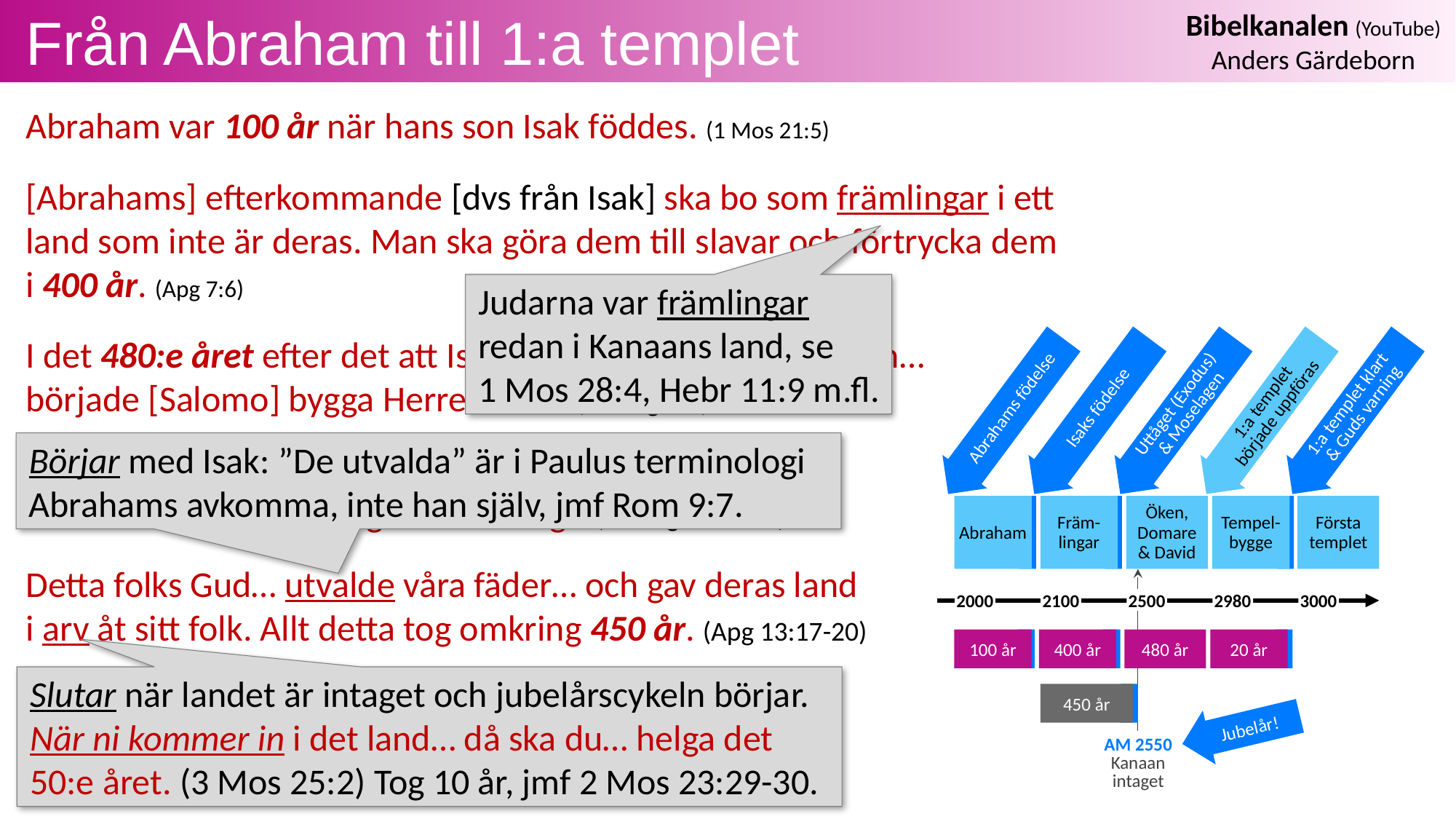

# Från Abraham till 1:a templet
Abraham var 100 år när hans son Isak föddes. (1 Mos 21:5)
[Abrahams] efterkommande [dvs från Isak] ska bo som främlingar i ett
land som inte är deras. Man ska göra dem till slavar och förtrycka dem
i 400 år. (Apg 7:6)
I det 480:e året efter det att Israels barn drog ut ur Egypten…
började [Salomo] bygga Herrens hus. (1 Kung 6:1)
Salomo byggde alltså på [templet] i 7 år. Det tog 13 år
innan Salomo fick sitt eget hus färdigt. (1 Kung 6:38-7:1)
Detta folks Gud… utvalde våra fäder… och gav deras land
i arv åt sitt folk. Allt detta tog omkring 450 år. (Apg 13:17-20)
Judarna var främlingar redan i Kanaans land, se
1 Mos 28:4, Hebr 11:9 m.fl.
Abrahams födelse
Isaks födelse
Uttåget (Exodus)
& Moselagen
1:a templet
började uppföras
1:a templet klart
& Guds varning
Abraham

Främ-
lingar

Öken, Domare
& David
Tempel-
bygge

Första
templet
2000
2100
2500
2980
3000
100 år

400 år

480 år
20 år

Börjar med Isak: ”De utvalda” är i Paulus terminologi Abrahams avkomma, inte han själv, jmf Rom 9:7.
450 år

Jubelår!
AM 2550
Kanaan
intaget
Slutar när landet är intaget och jubelårscykeln börjar. När ni kommer in i det land… då ska du… helga det 50:e året. (3 Mos 25:2) Tog 10 år, jmf 2 Mos 23:29-30.